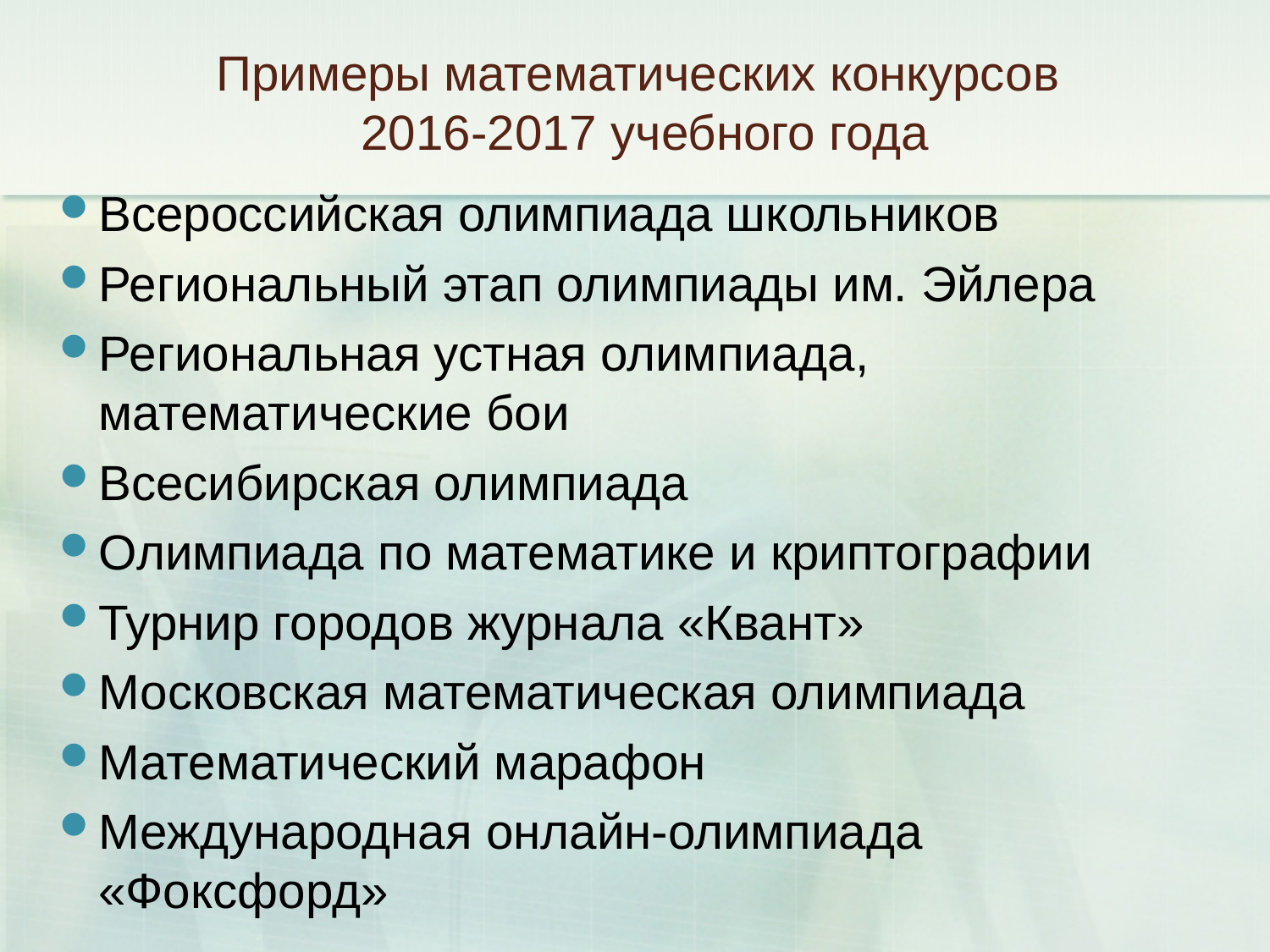

# Примеры математических конкурсов 2016-2017 учебного года
Всероссийская олимпиада школьников
Региональный этап олимпиады им. Эйлера
Региональная устная олимпиада, математические бои
Всесибирская олимпиада
Олимпиада по математике и криптографии
Турнир городов журнала «Квант»
Московская математическая олимпиада
Математический марафон
Международная онлайн-олимпиада «Фоксфорд»